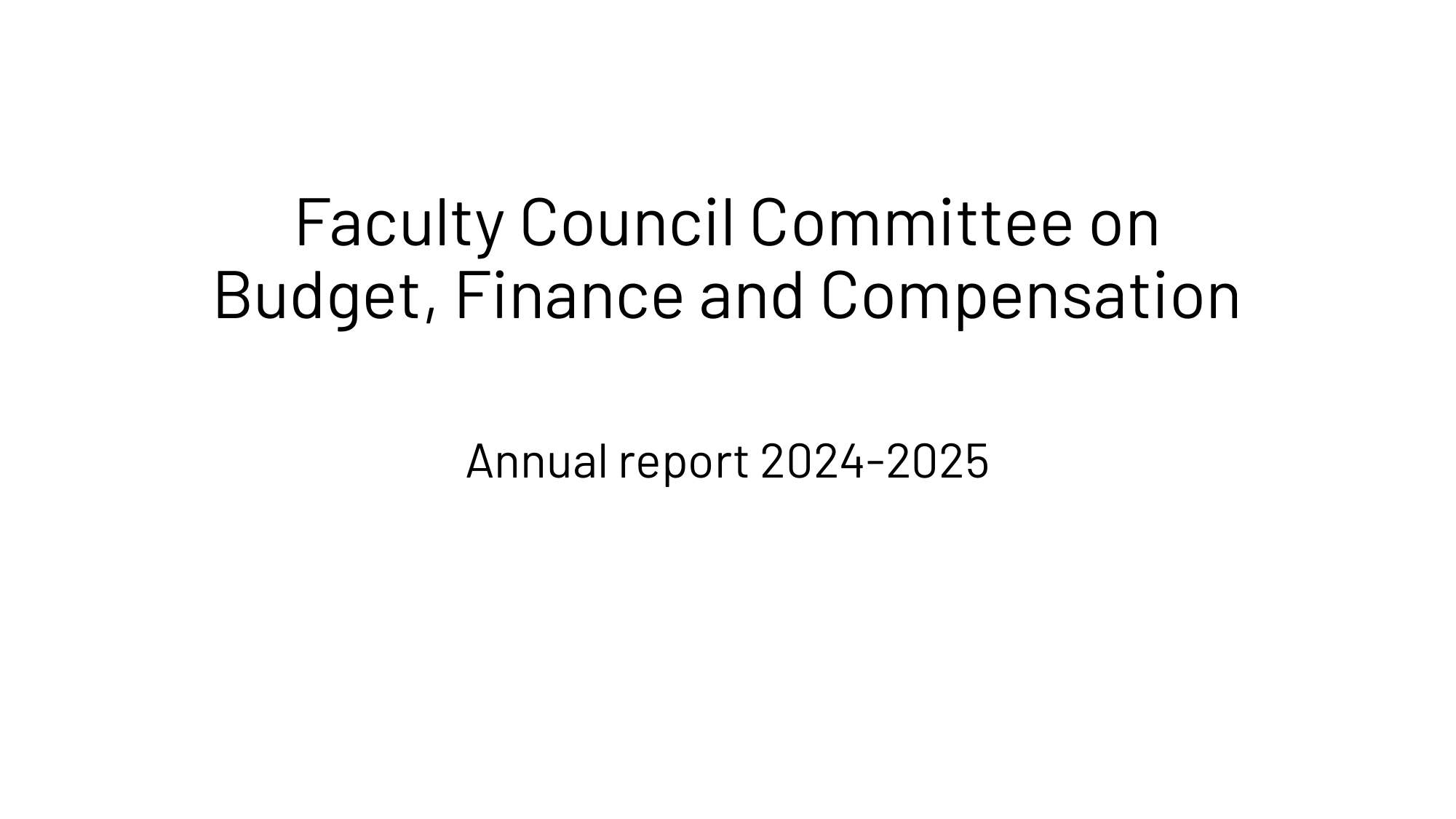

# Faculty Council Committee on Budget, Finance and Compensation
Annual report 2024-2025